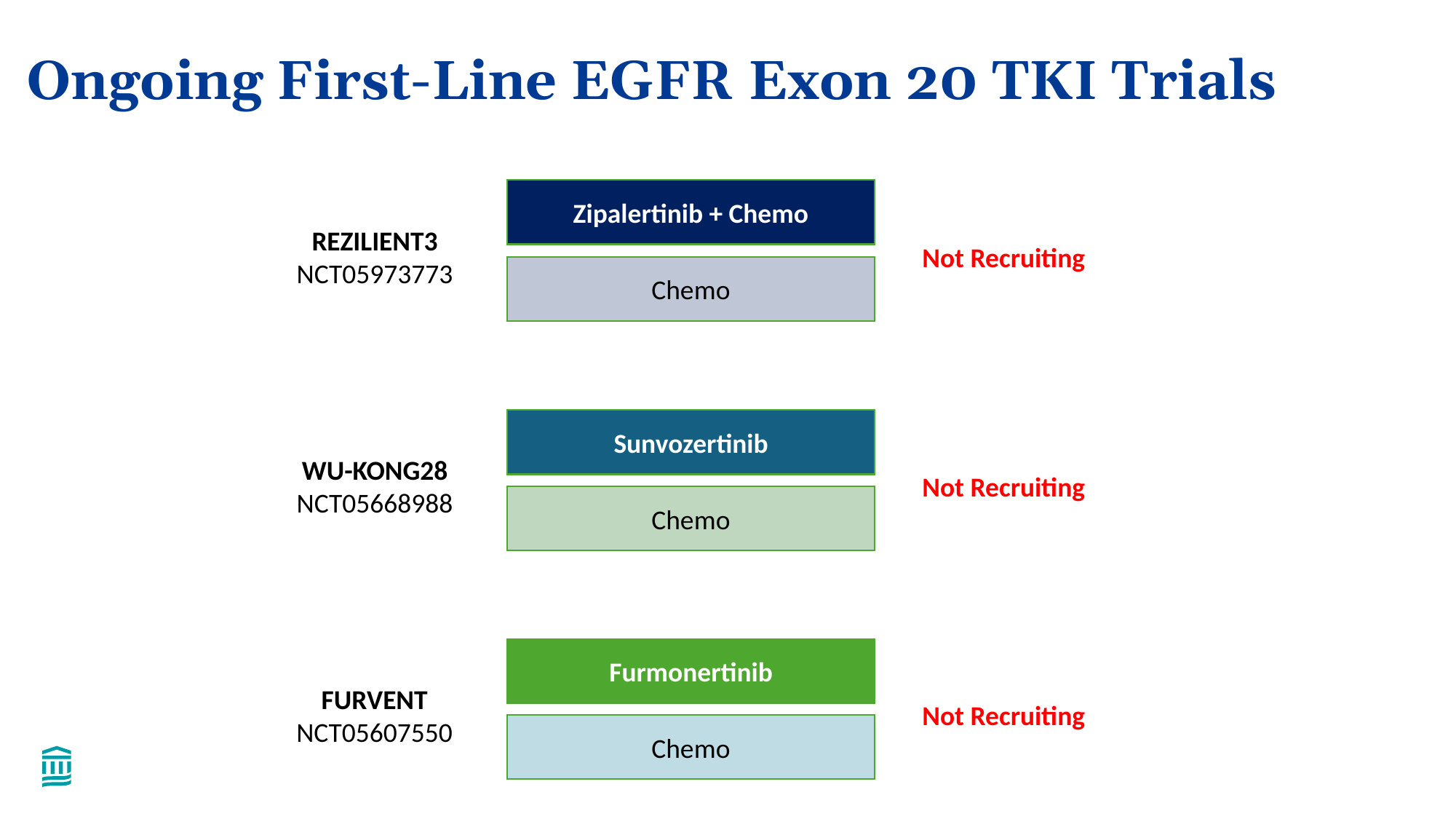

# Ongoing First-Line EGFR Exon 20 TKI Trials
Zipalertinib + Chemo
REZILIENT3
NCT05973773
Not Recruiting
Chemo
Sunvozertinib
WU-KONG28
NCT05668988
Not Recruiting
Chemo
Furmonertinib
FURVENT
NCT05607550
Not Recruiting
Chemo